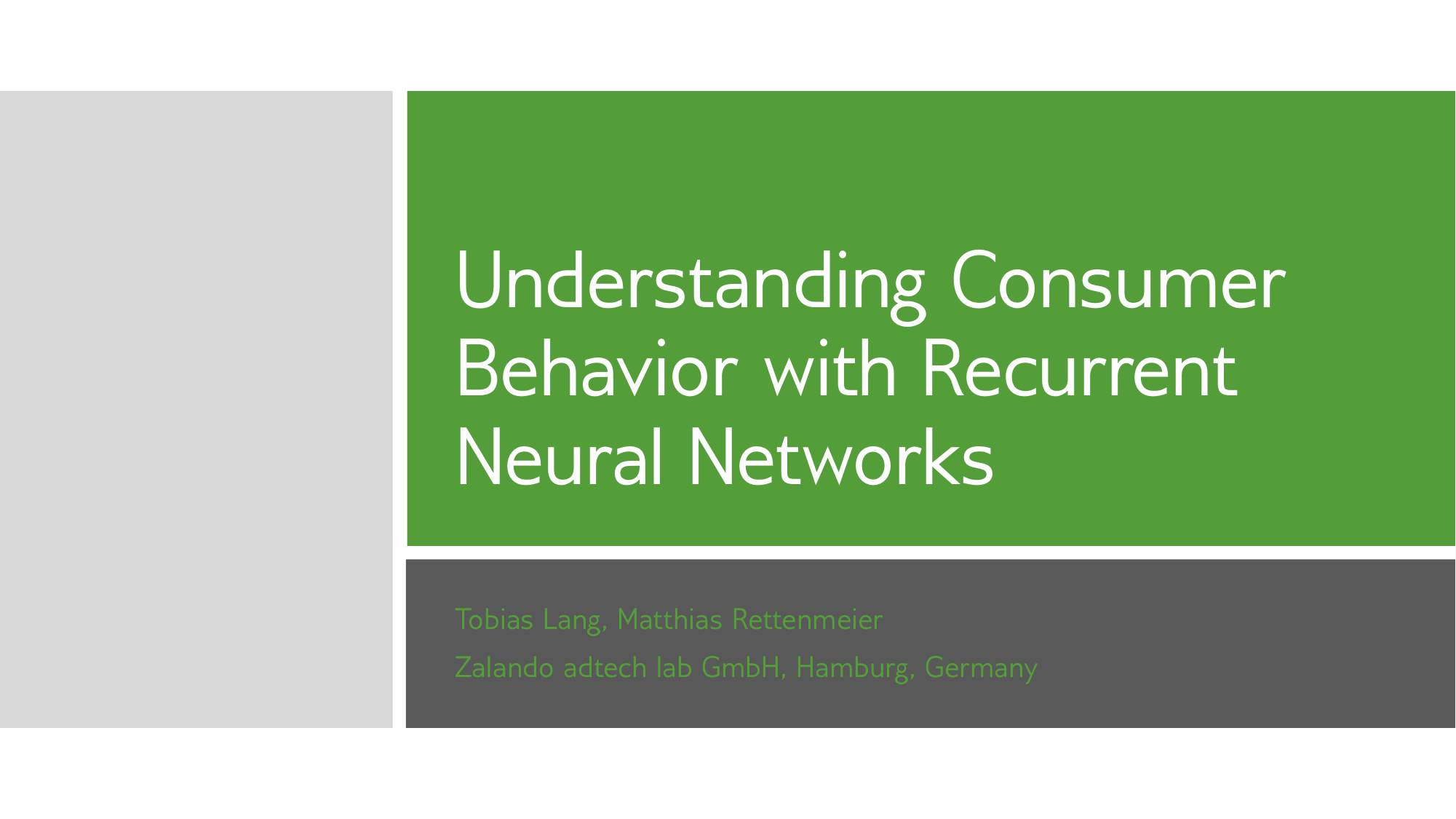

# Understanding Consumer Behavior with Recurrent Neural Networks

Tobias Lang, Matthias Rettenmeier
Zalando adtech lab GmbH, Hamburg, Germany